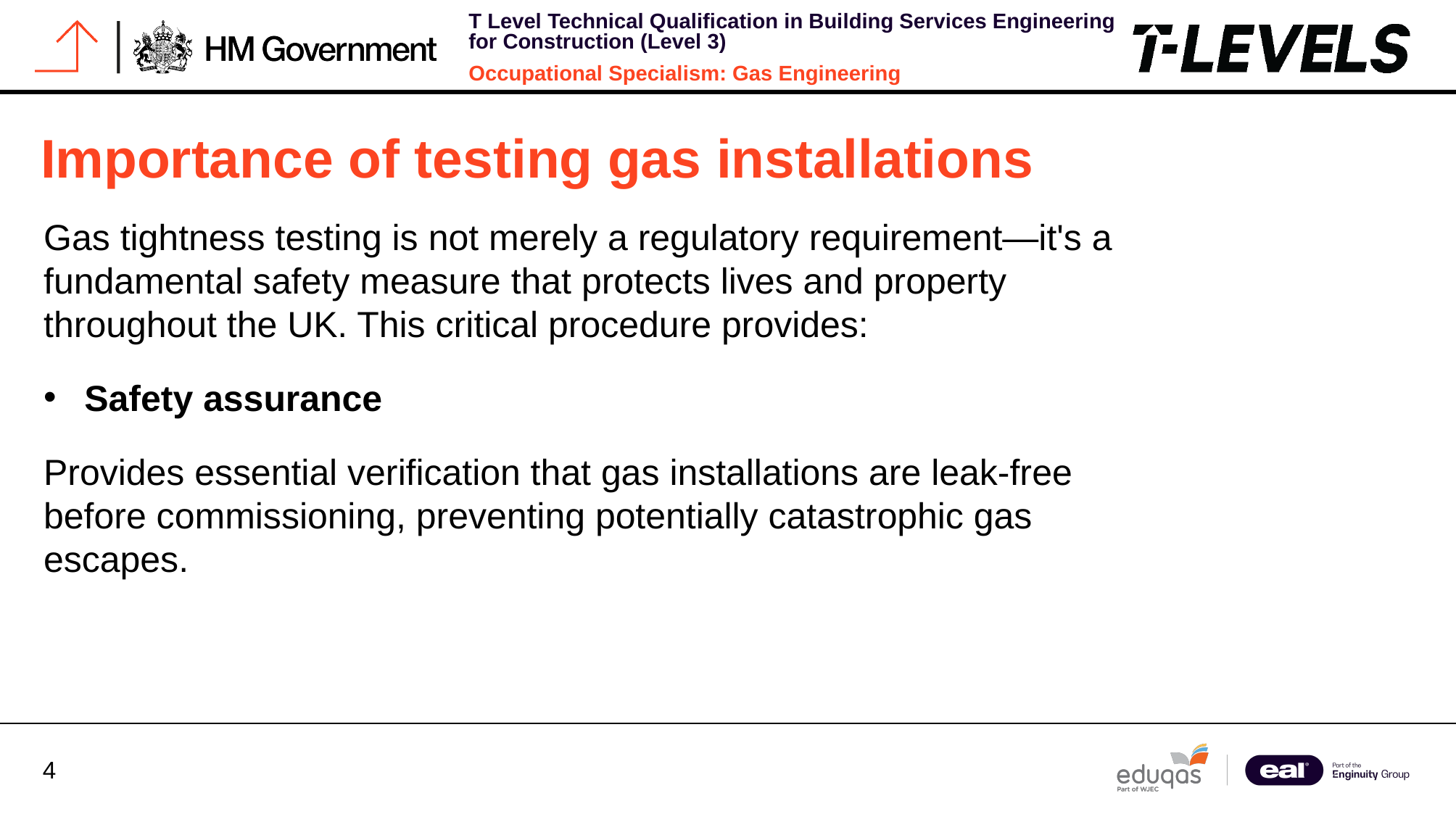

# Importance of testing gas installations
Gas tightness testing is not merely a regulatory requirement—it's a fundamental safety measure that protects lives and property throughout the UK. This critical procedure provides:
Safety assurance
Provides essential verification that gas installations are leak-free before commissioning, preventing potentially catastrophic gas escapes.